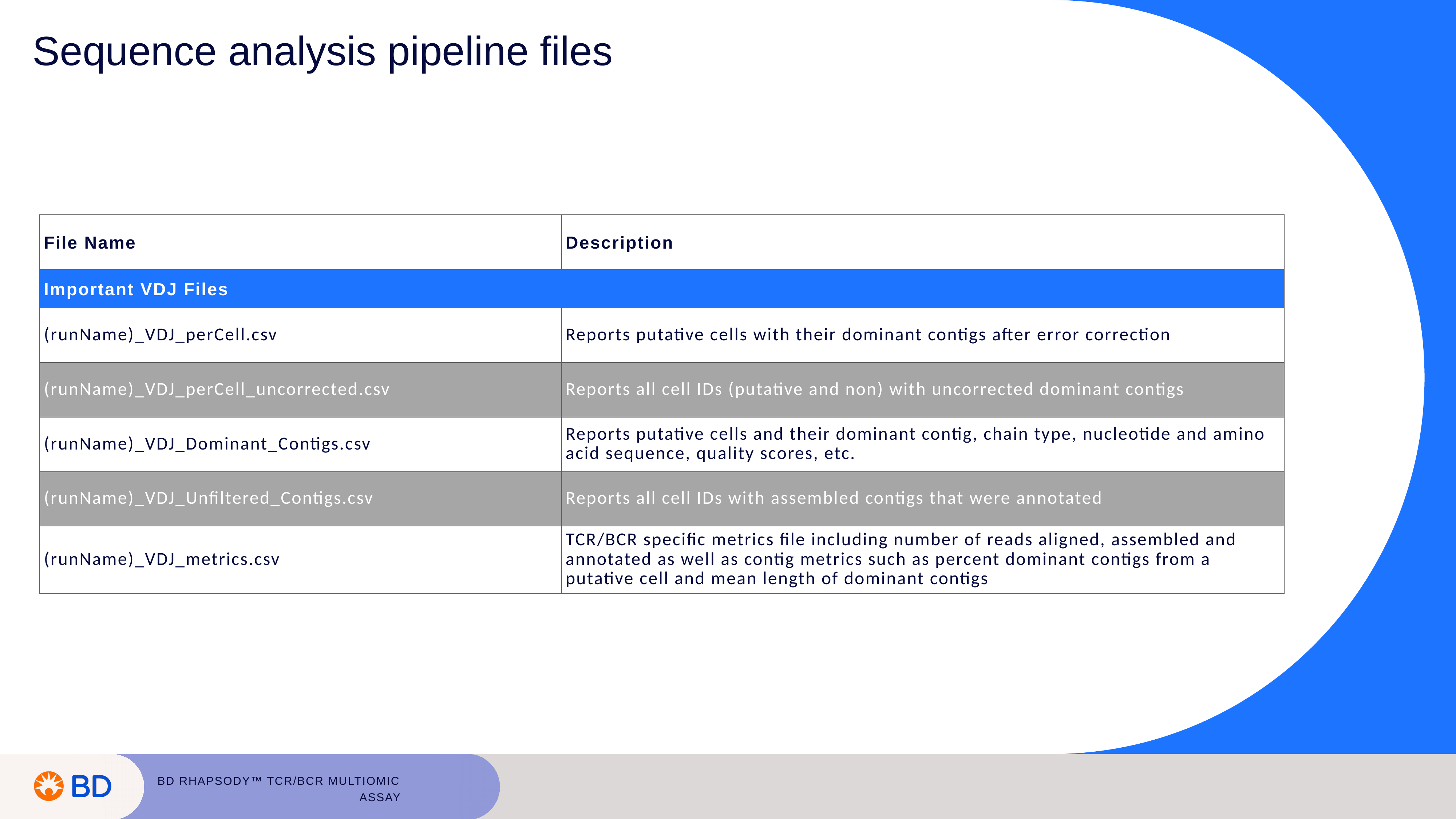

Sequence analysis pipeline files
| File Name | Description |
| --- | --- |
| Important VDJ Files |  |
| (runName)\_VDJ\_perCell.csv | Reports putative cells with their dominant contigs after error correction |
| (runName)\_VDJ\_perCell\_uncorrected.csv | Reports all cell IDs (putative and non) with uncorrected dominant contigs |
| (runName)\_VDJ\_Dominant\_Contigs.csv | Reports putative cells and their dominant contig, chain type, nucleotide and amino acid sequence, quality scores, etc. |
| (runName)\_VDJ\_Unfiltered\_Contigs.csv | Reports all cell IDs with assembled contigs that were annotated |
| (runName)\_VDJ\_metrics.csv | TCR/BCR specific metrics file including number of reads aligned, assembled and annotated as well as contig metrics such as percent dominant contigs from a putative cell and mean length of dominant contigs |
BD Rhapsody™ TCR/BCR Multiomic Assay